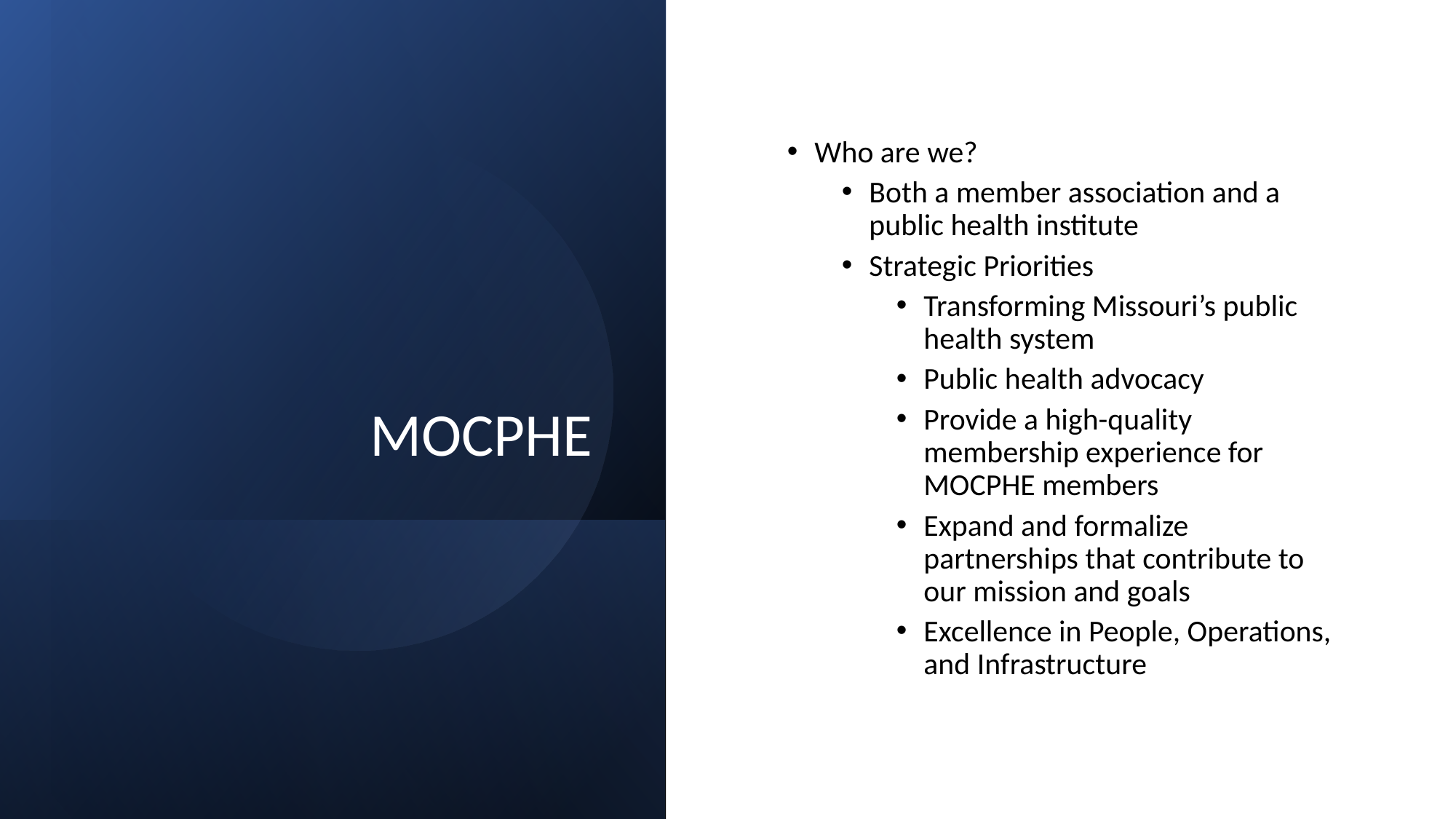

# MOCPHE

Who are we?
Both a member association and a public health institute
Strategic Priorities
Transforming Missouri’s public health system
Public health advocacy
Provide a high-quality membership experience for MOCPHE members
Expand and formalize partnerships that contribute to our mission and goals
Excellence in People, Operations, and Infrastructure